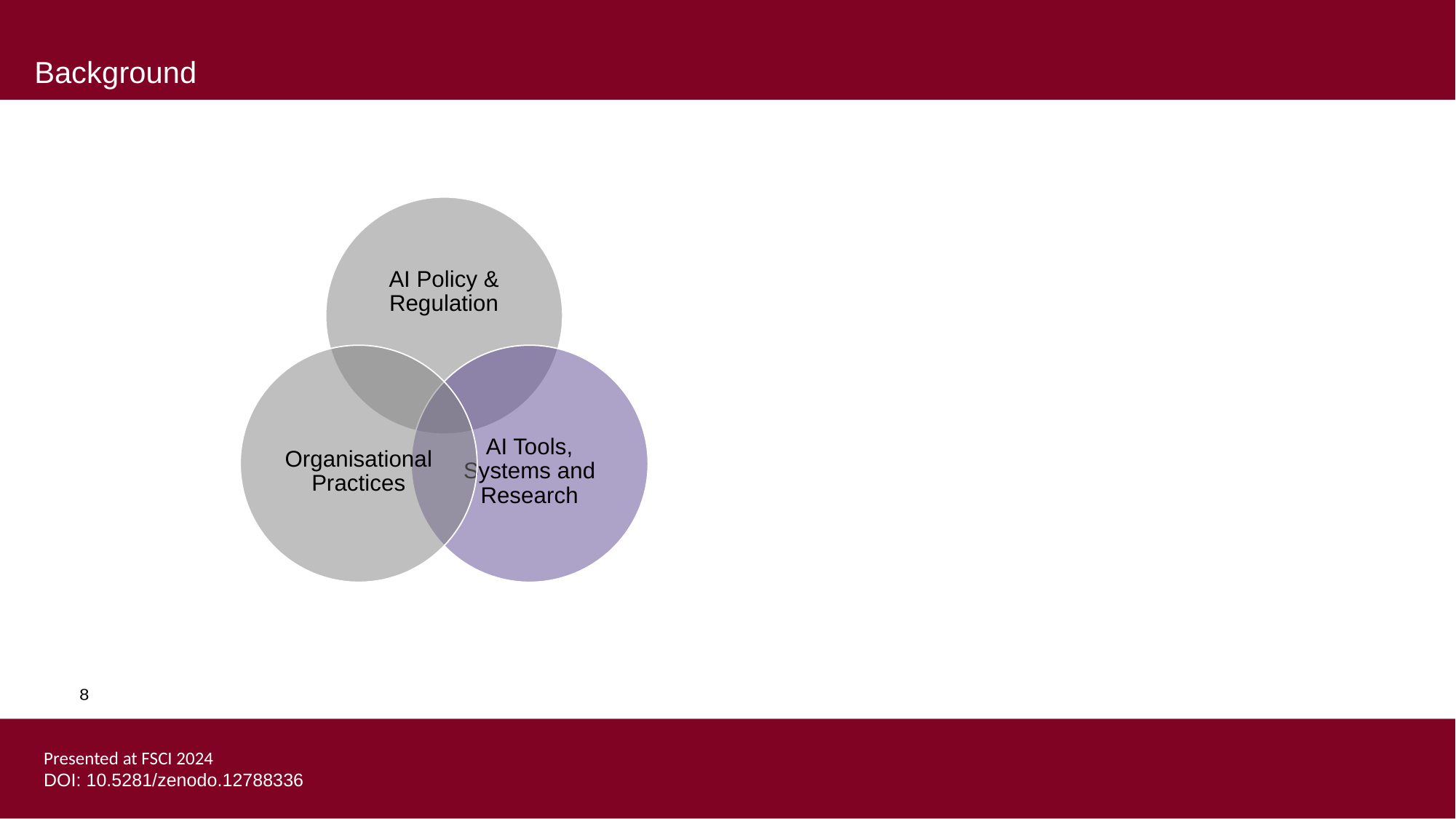

Background
AI Policy & Regulation
AI Tools, Systems and Research
Organisational Practices
⁸

Presented at FSCI 2024
DOI: 10.5281/zenodo.12788336